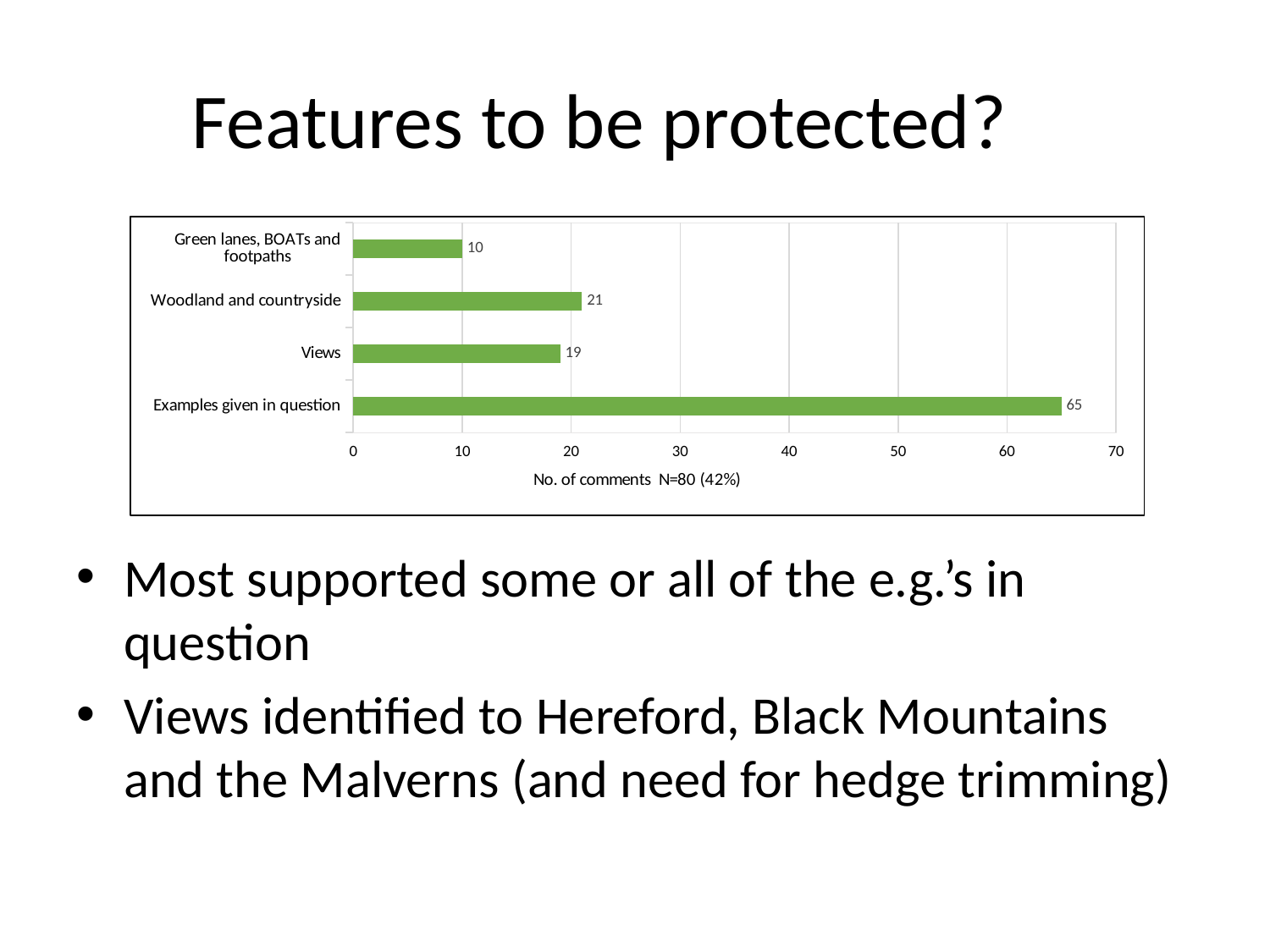

# Features to be protected?

### Chart

| Category |  |
|---|---|
| Examples given in question | 65.0 |
| Views | 19.0 |
| Woodland and countryside | 21.0 |
| Green lanes, BOATs and footpaths | 10.0 |

Most supported some or all of the e.g.’s in question
Views identified to Hereford, Black Mountains and the Malverns (and need for hedge trimming)